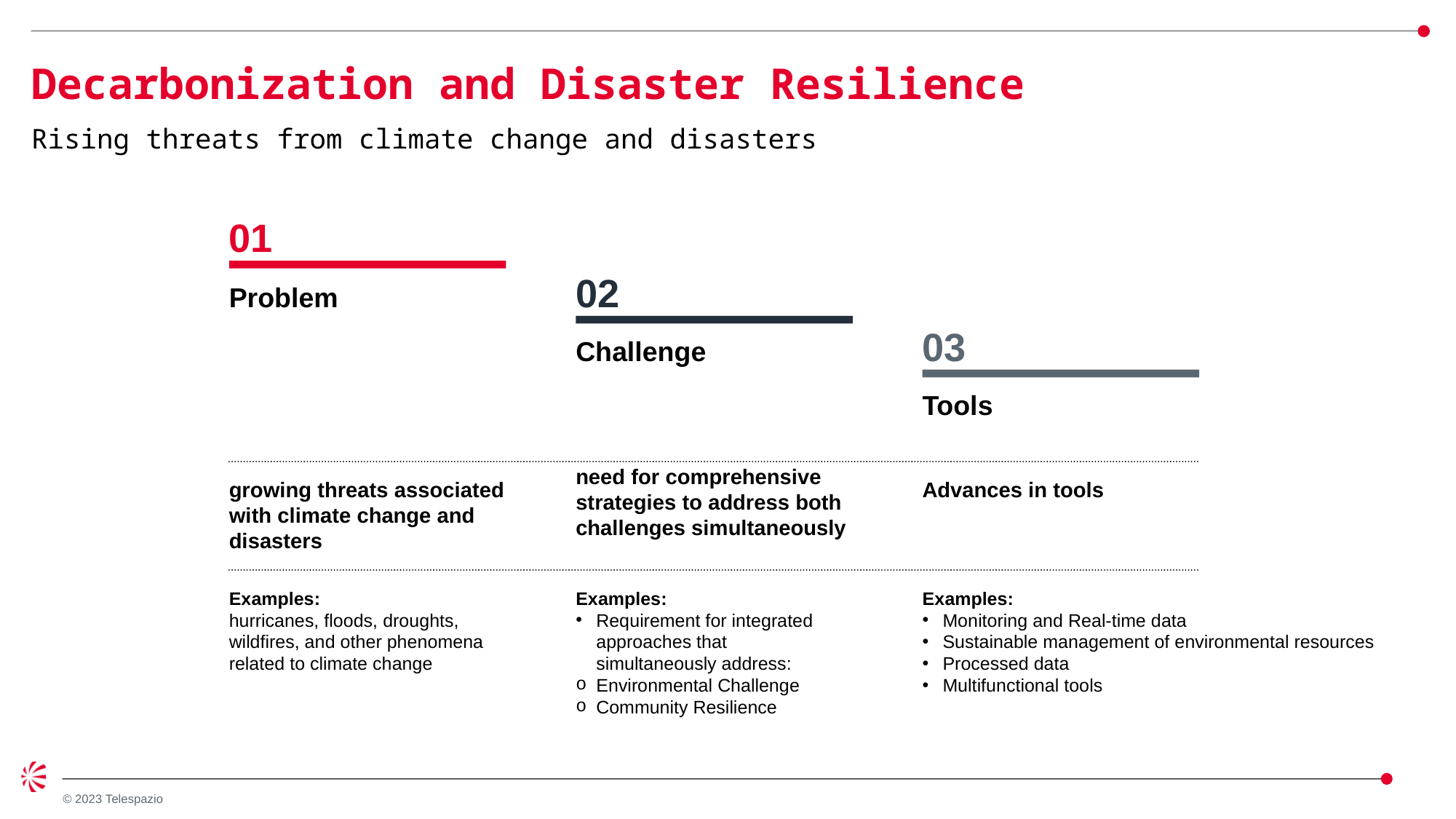

# Decarbonization and Disaster Resilience
Rising threats from climate change and disasters
01

Problem
02

Challenge
03

Tools
need for comprehensive strategies to address both challenges simultaneously
growing threats associated with climate change and disasters
Advances in tools
Examples:
hurricanes, floods, droughts, wildfires, and other phenomena related to climate change
Examples:
Requirement for integrated approaches that simultaneously address:
Environmental Challenge
Community Resilience

Examples:
Monitoring and Real-time data
Sustainable management of environmental resources
Processed data
Multifunctional tools